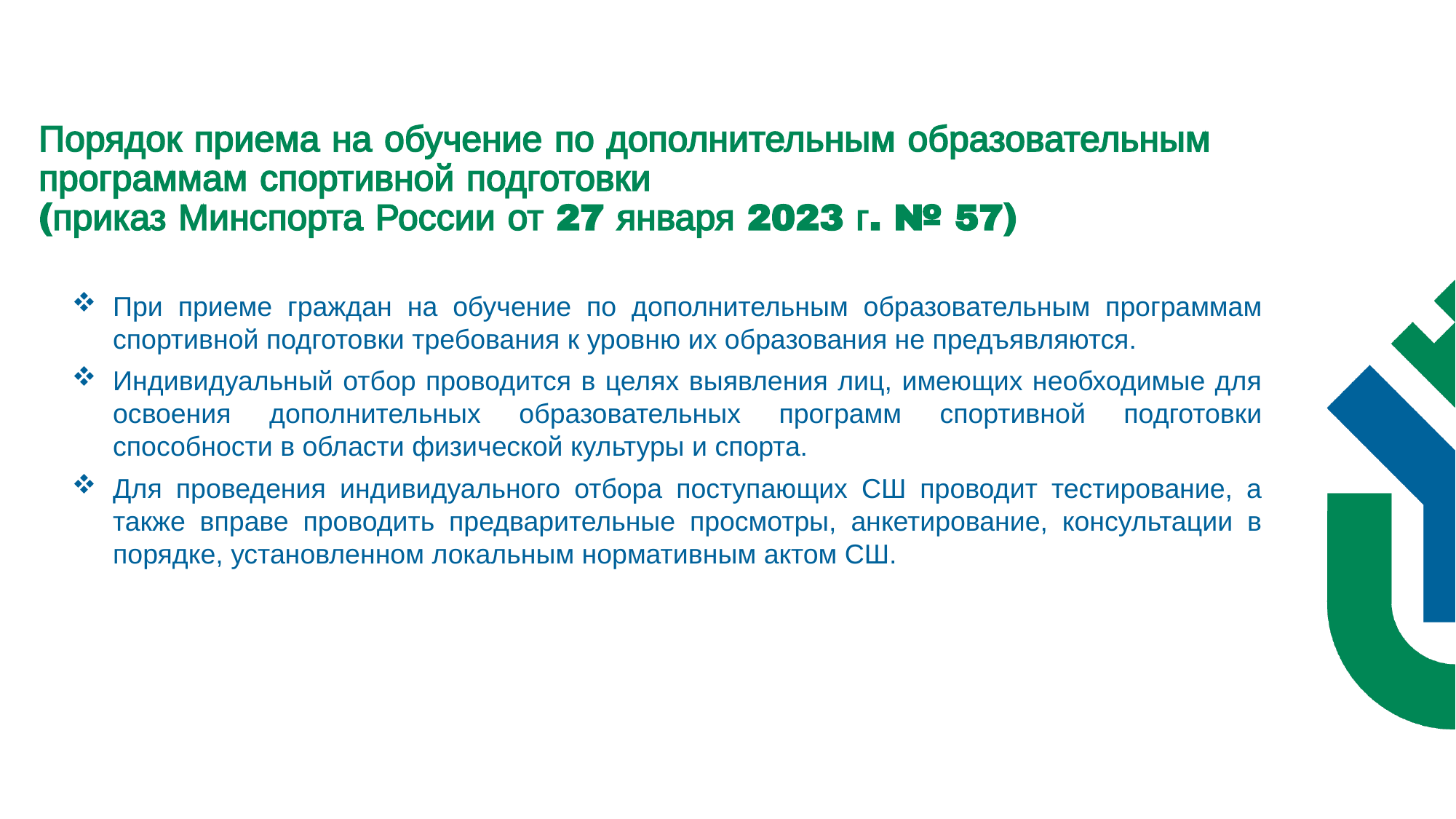

Порядок приема на обучение по дополнительным образовательным программам спортивной подготовки
(приказ Минспорта России от 27 января 2023 г. № 57)
При приеме граждан на обучение по дополнительным образовательным программам спортивной подготовки требования к уровню их образования не предъявляются.
Индивидуальный отбор проводится в целях выявления лиц, имеющих необходимые для освоения дополнительных образовательных программ спортивной подготовки способности в области физической культуры и спорта.
Для проведения индивидуального отбора поступающих СШ проводит тестирование, а также вправе проводить предварительные просмотры, анкетирование, консультации в порядке, установленном локальным нормативным актом СШ.